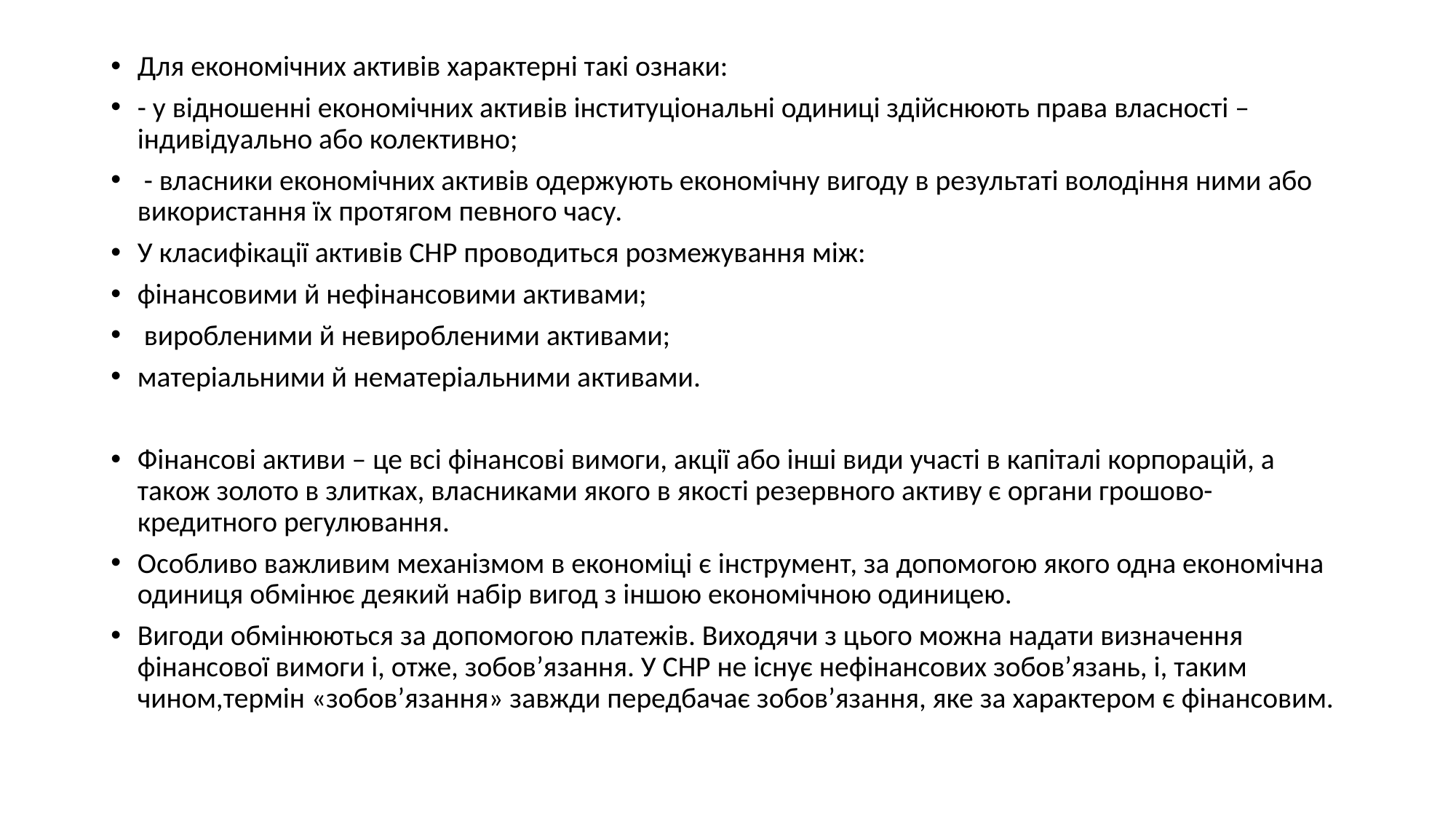

Для економічних активів характерні такі ознаки:
- у відношенні економічних активів інституціональні одиниці здійснюють права власності – індивідуально або колективно;
 - власники економічних активів одержують економічну вигоду в результаті володіння ними або використання їх протягом певного часу.
У класифікації активів СНР проводиться розмежування між:
фінансовими й нефінансовими активами;
 виробленими й невиробленими активами;
матеріальними й нематеріальними активами.

Фінансові активи – це всі фінансові вимоги, акції або інші види участі в капіталі корпорацій, а також золото в злитках, власниками якого в якості резервного активу є органи грошово-кредитного регулювання.
Особливо важливим механізмом в економіці є інструмент, за допомогою якого одна економічна одиниця обмінює деякий набір вигод з іншою економічною одиницею.
Вигоди обмінюються за допомогою платежів. Виходячи з цього можна надати визначення фінансової вимоги і, отже, зобов’язання. У СНР не існує нефінансових зобов’язань, і, таким чином,термін «зобов’язання» завжди передбачає зобов’язання, яке за характером є фінансовим.